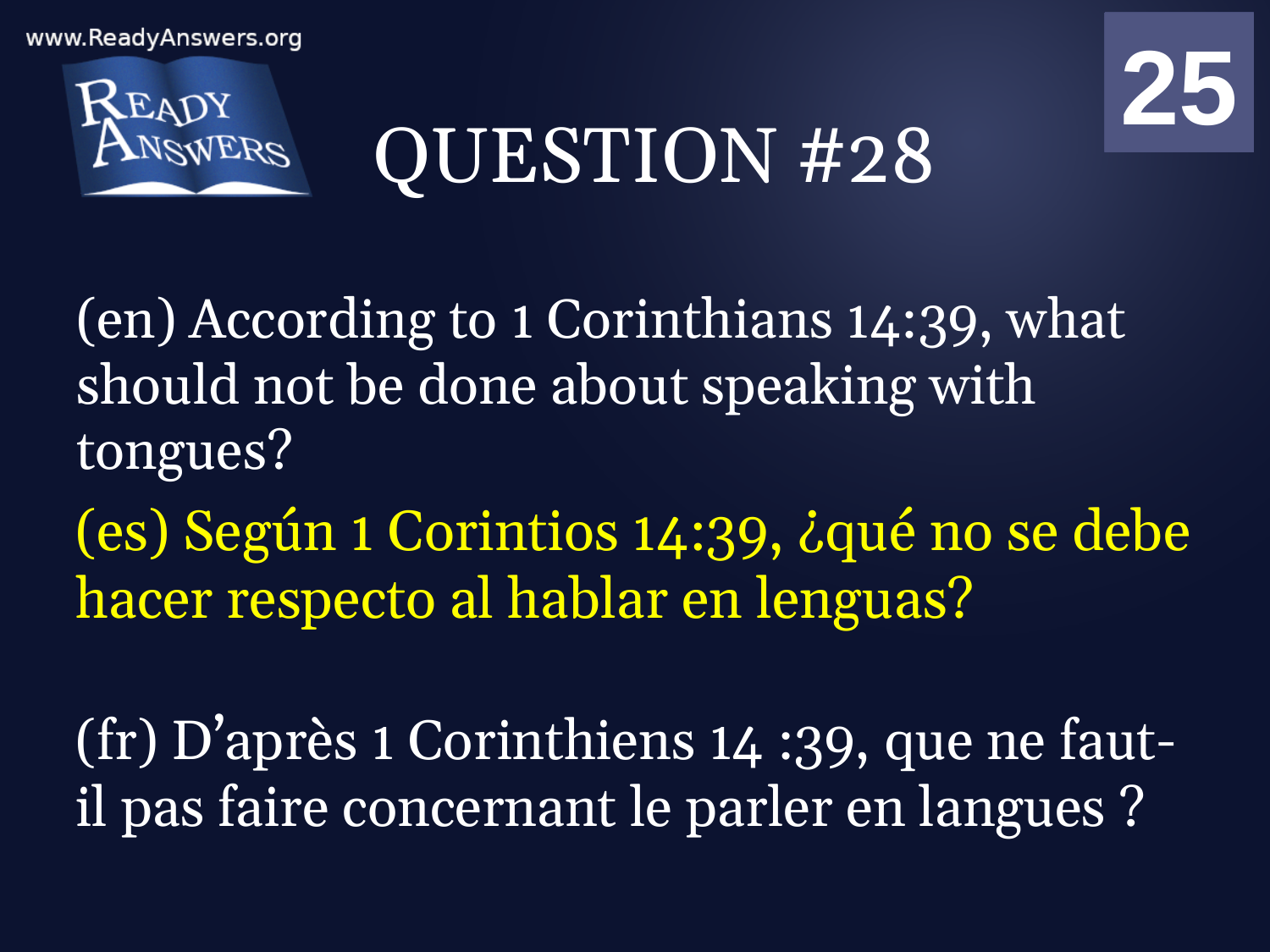

01
02
03
04
05
06
07
08
09
10
11
12
13
14
15
16
17
18
19
20
21
22
23
24
25
00
# QUESTION #28
(en) According to 1 Corinthians 14:39, what should not be done about speaking with tongues?
(es) Según 1 Corintios 14:39, ¿qué no se debe hacer respecto al hablar en lenguas?
(fr) D’après 1 Corinthiens 14 :39, que ne faut-il pas faire concernant le parler en langues ?